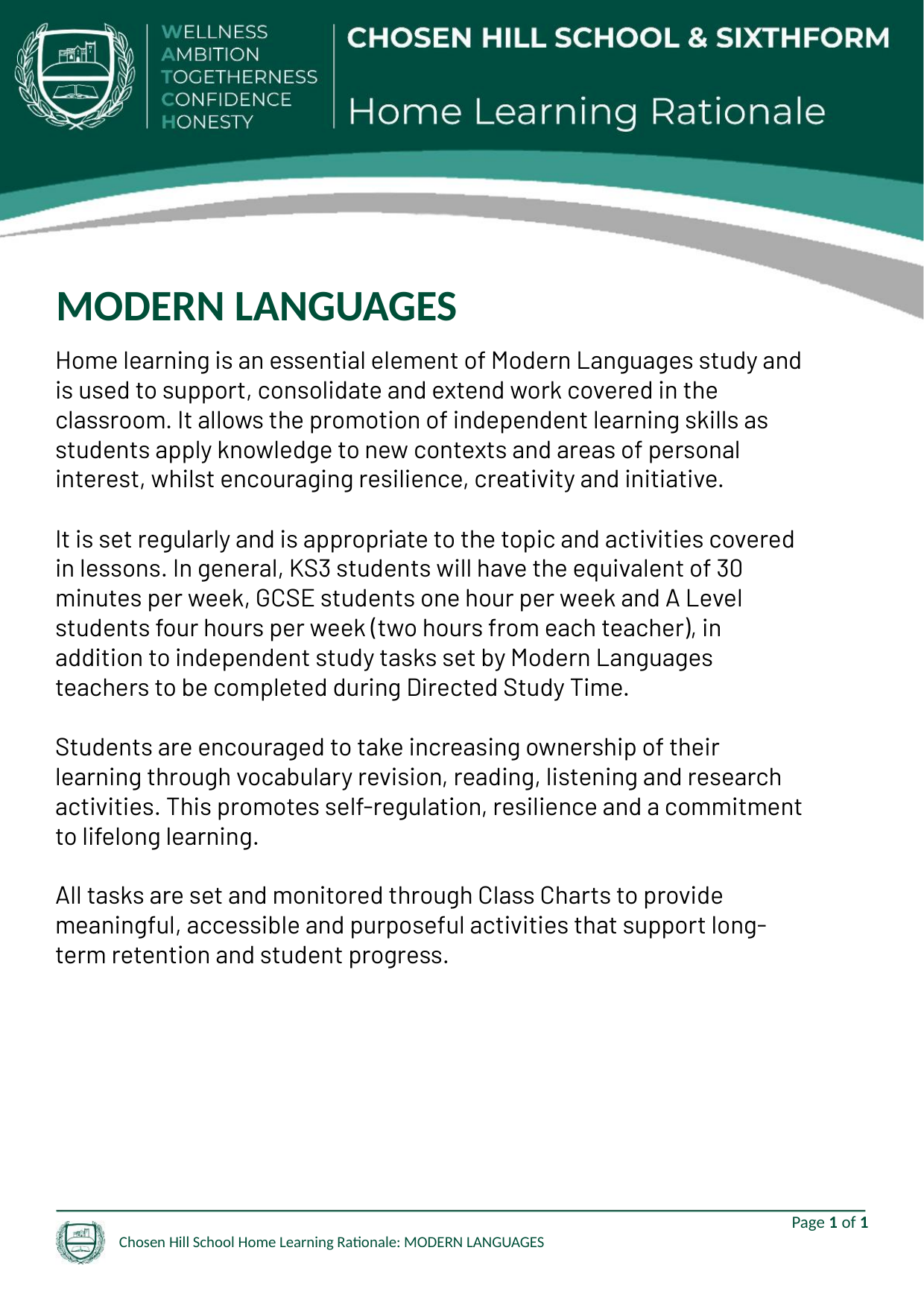

MODERN LANGUAGES
Home learning is an essential element of Modern Languages study and is used to support, consolidate and extend work covered in the classroom. It allows the promotion of independent learning skills as students apply knowledge to new contexts and areas of personal interest, whilst encouraging resilience, creativity and initiative.

It is set regularly and is appropriate to the topic and activities covered in lessons. In general, KS3 students will have the equivalent of 30 minutes per week, GCSE students one hour per week and A Level students four hours per week (two hours from each teacher), in addition to independent study tasks set by Modern Languages teachers to be completed during Directed Study Time.

Students are encouraged to take increasing ownership of their learning through vocabulary revision, reading, listening and research activities. This promotes self-regulation, resilience and a commitment to lifelong learning.

All tasks are set and monitored through Class Charts to provide meaningful, accessible and purposeful activities that support long-term retention and student progress.

Page 1 of 1

Chosen Hill School Home Learning Rationale: MODERN LANGUAGES